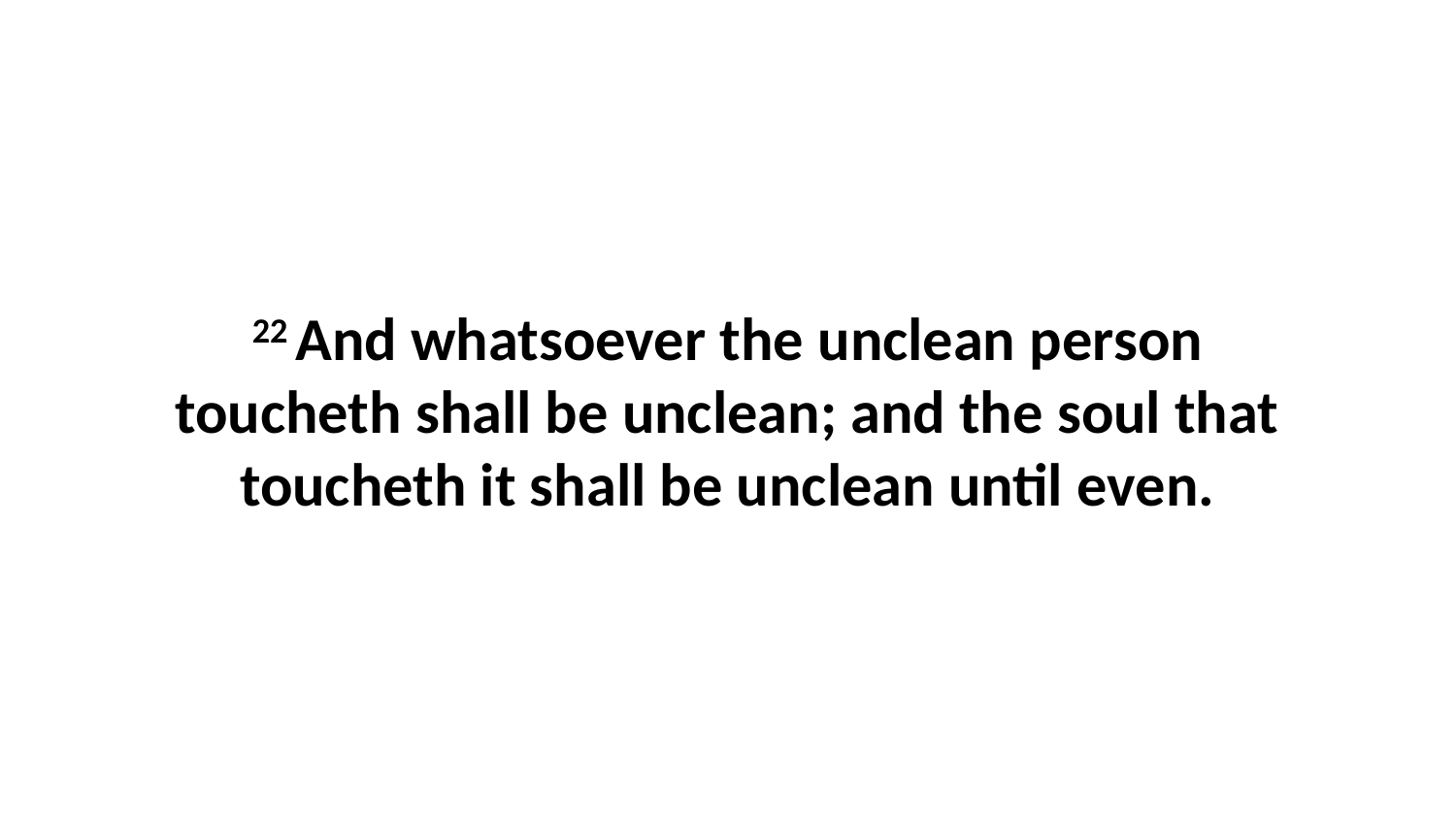

22 And whatsoever the unclean person toucheth shall be unclean; and the soul that toucheth it shall be unclean until even.